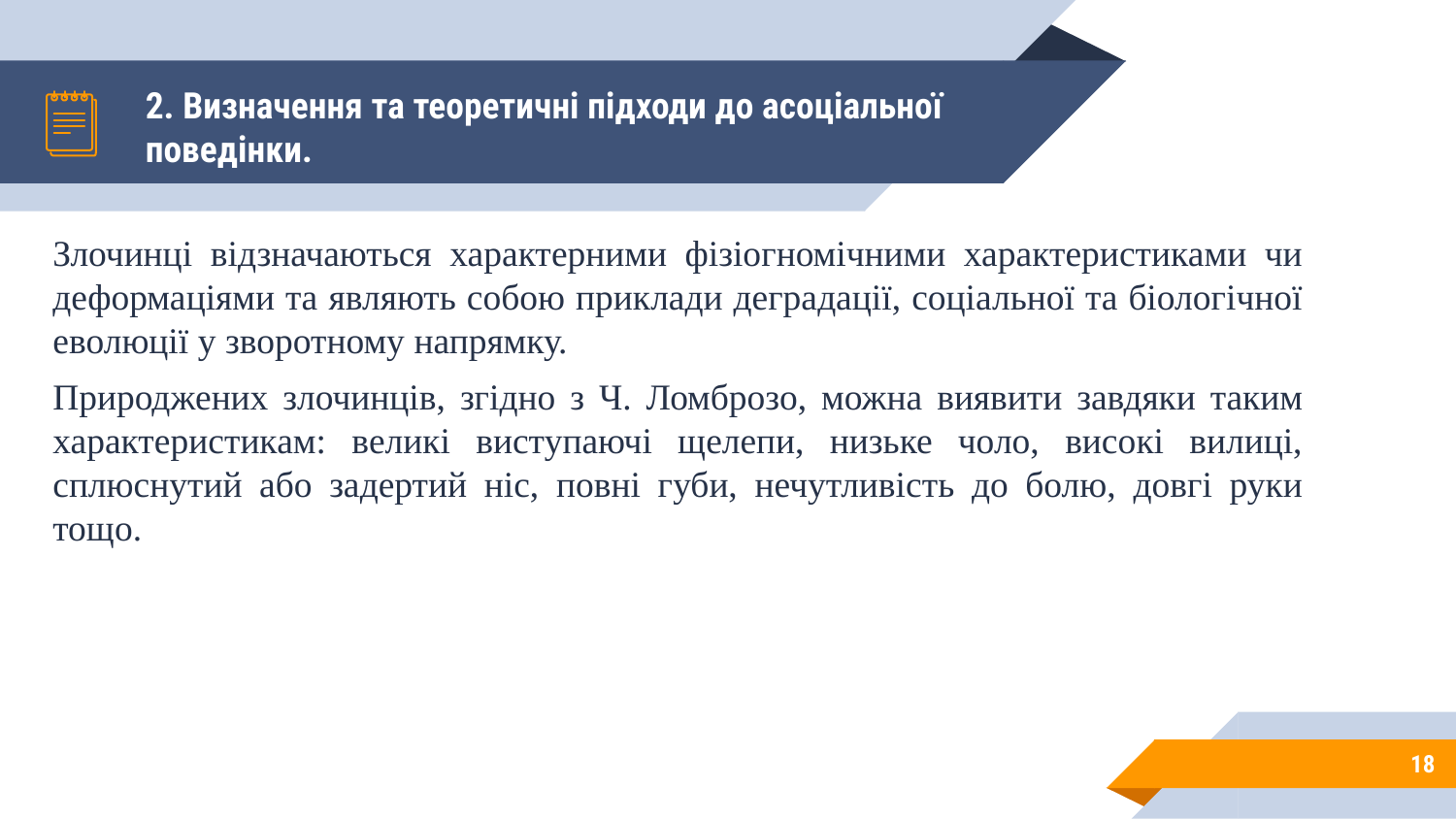

# 2. Визначення та теоретичні підходи до асоціальної поведінки.

Злочинці відзначаються характерними фізіогномічними характеристиками чи деформаціями та являють собою приклади деградації, соціальної та біологічної еволюції у зворотному напрямку.
Природжених злочинців, згідно з Ч. Ломброзо, можна виявити завдяки таким характеристикам: великі виступаючі щелепи, низьке чоло, високі вилиці, сплюснутий або задертий ніс, повні губи, нечутливість до болю, довгі руки тощо.

18